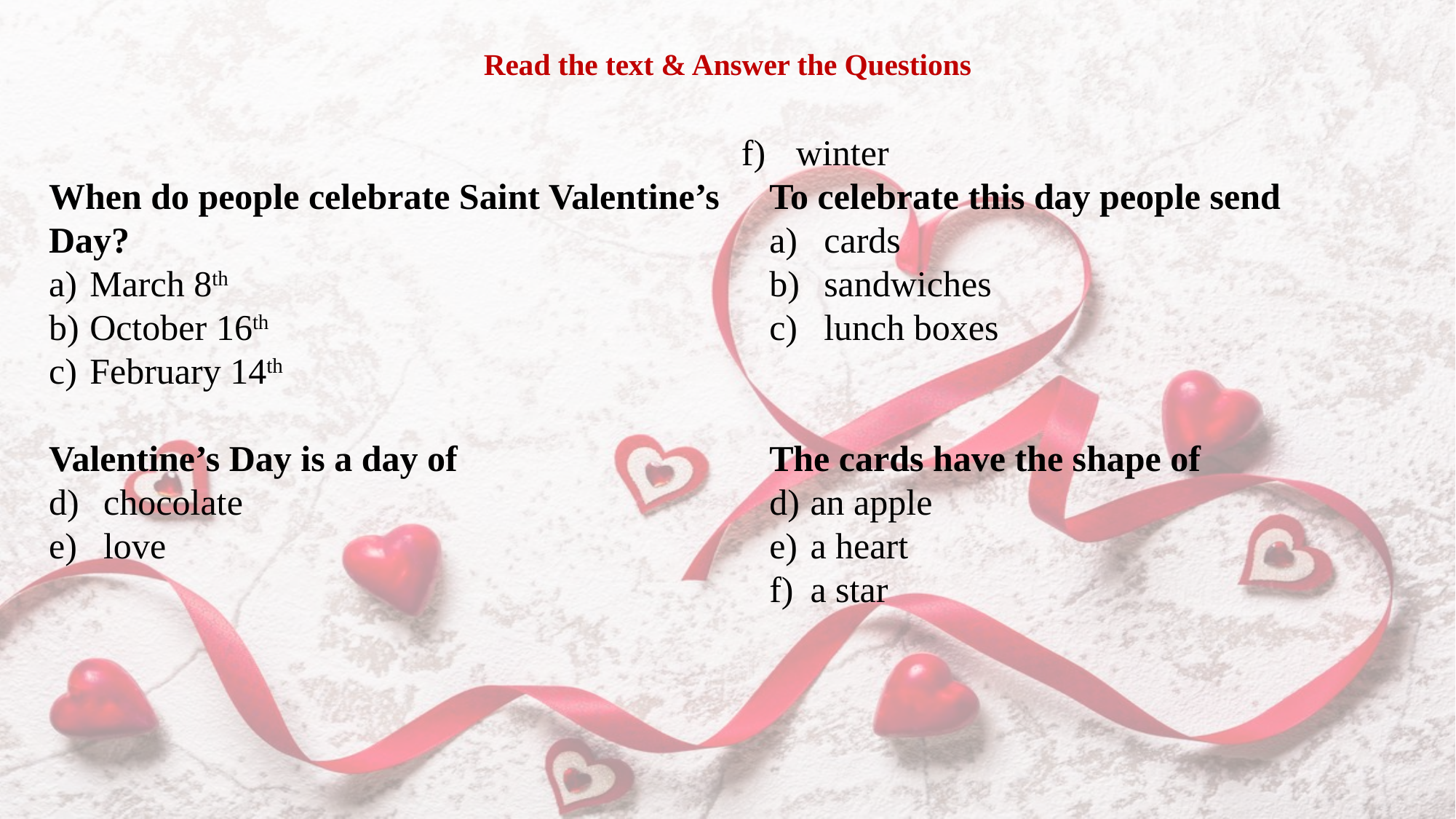

# Read the text & Answer the Questions

When do people celebrate Saint Valentine’s Day?
March 8th
October 16th
February 14th

Valentine’s Day is a day of
chocolate
love
winter

To celebrate this day people send
cards
sandwiches
lunch boxes

The cards have the shape of
an apple
a heart
a star